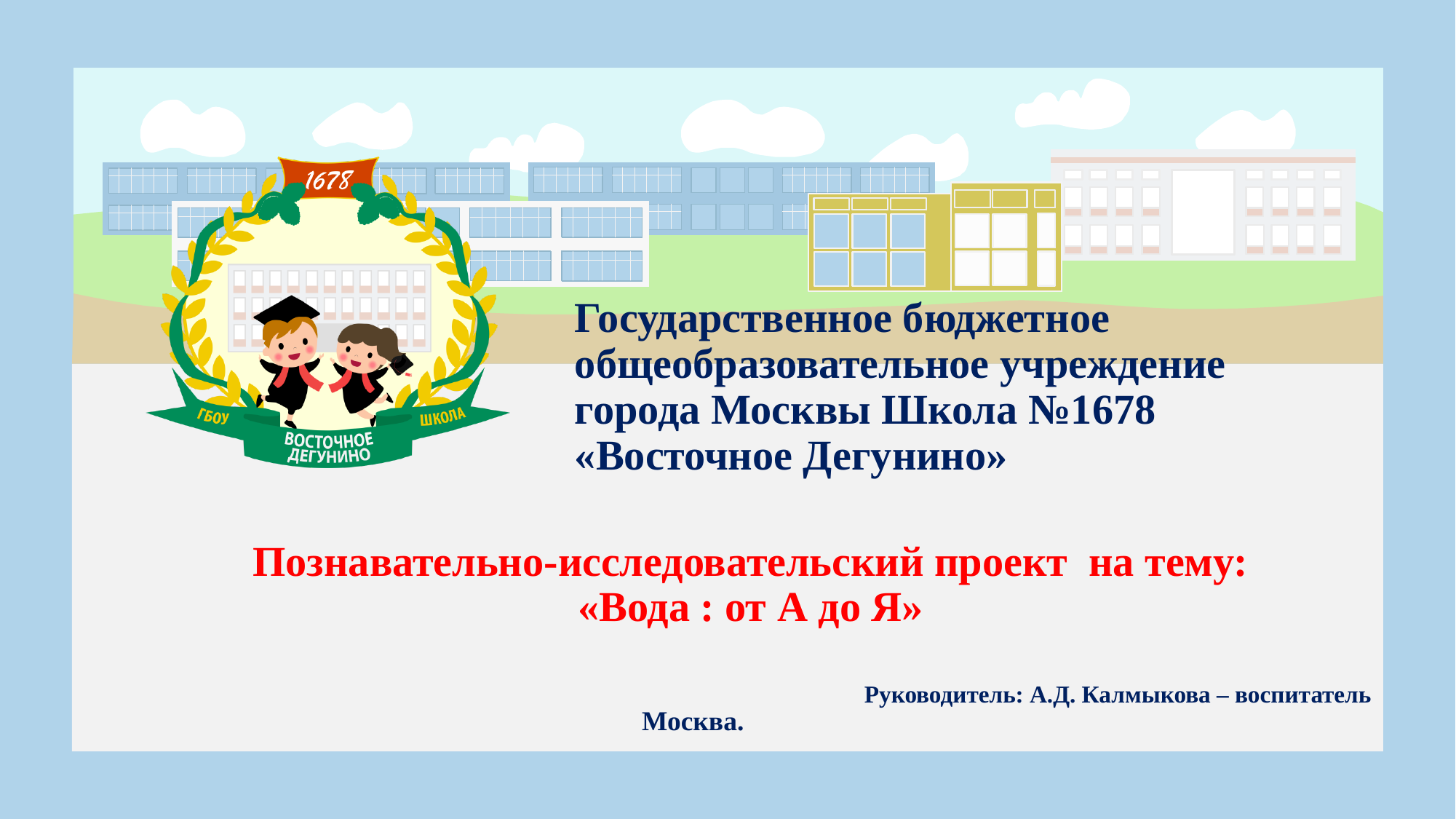

# Государственное бюджетное общеобразовательное учреждение города Москвы Школа №1678 «Восточное Дегунино»
Познавательно-исследовательский проект  на тему:
«Вода : от А до Я»
Руководитель: А.Д. Калмыкова – воспитатель
Москва.